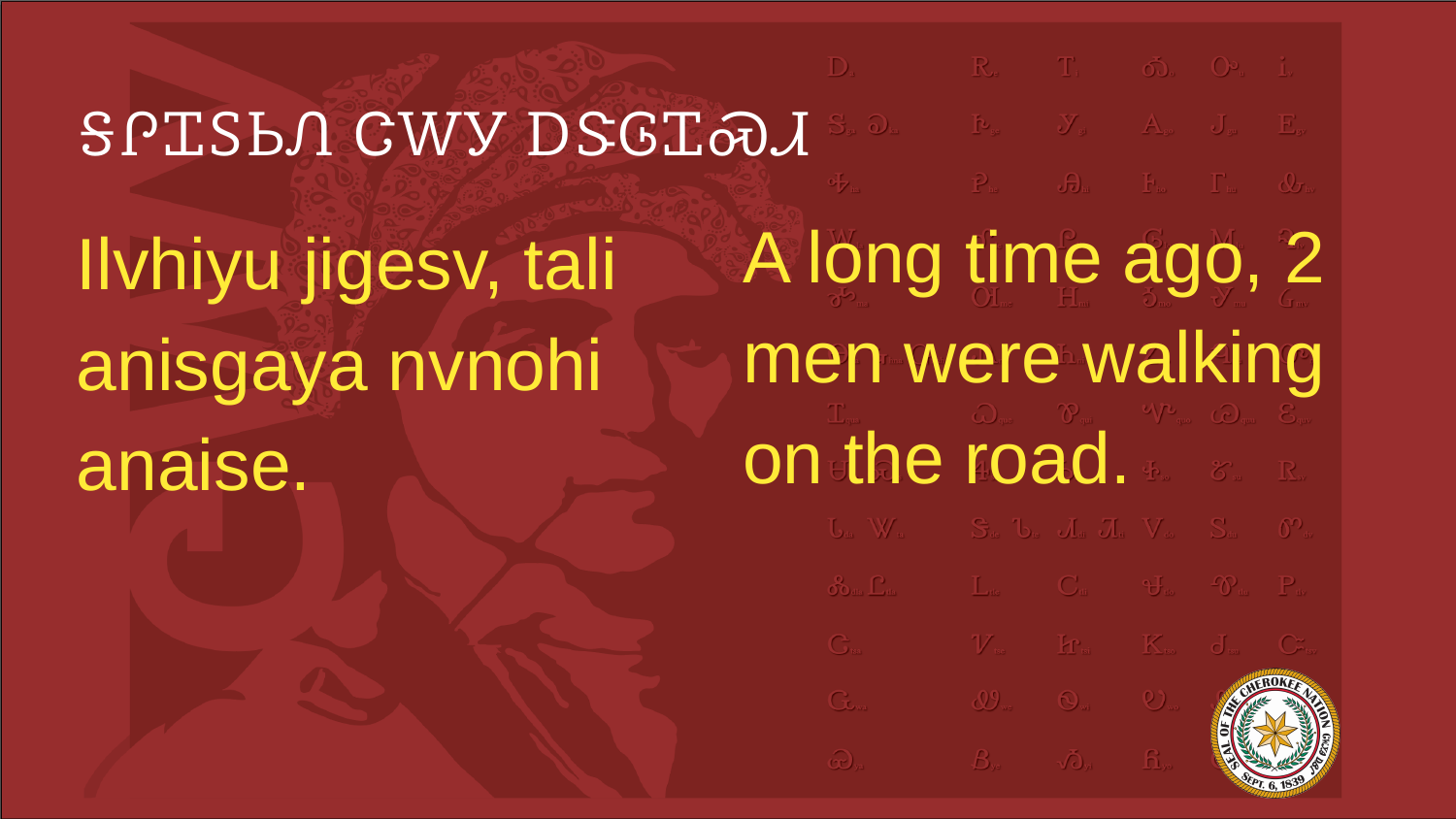

# ᎦᎵᏆᏚᏏᏁ ᏣᎳᎩ ᎠᏕᎶᏆᏍᏗ
A long time ago, 2 men were walking on the road.
Ilvhiyu jigesv, tali anisgaya nvnohi anaise.